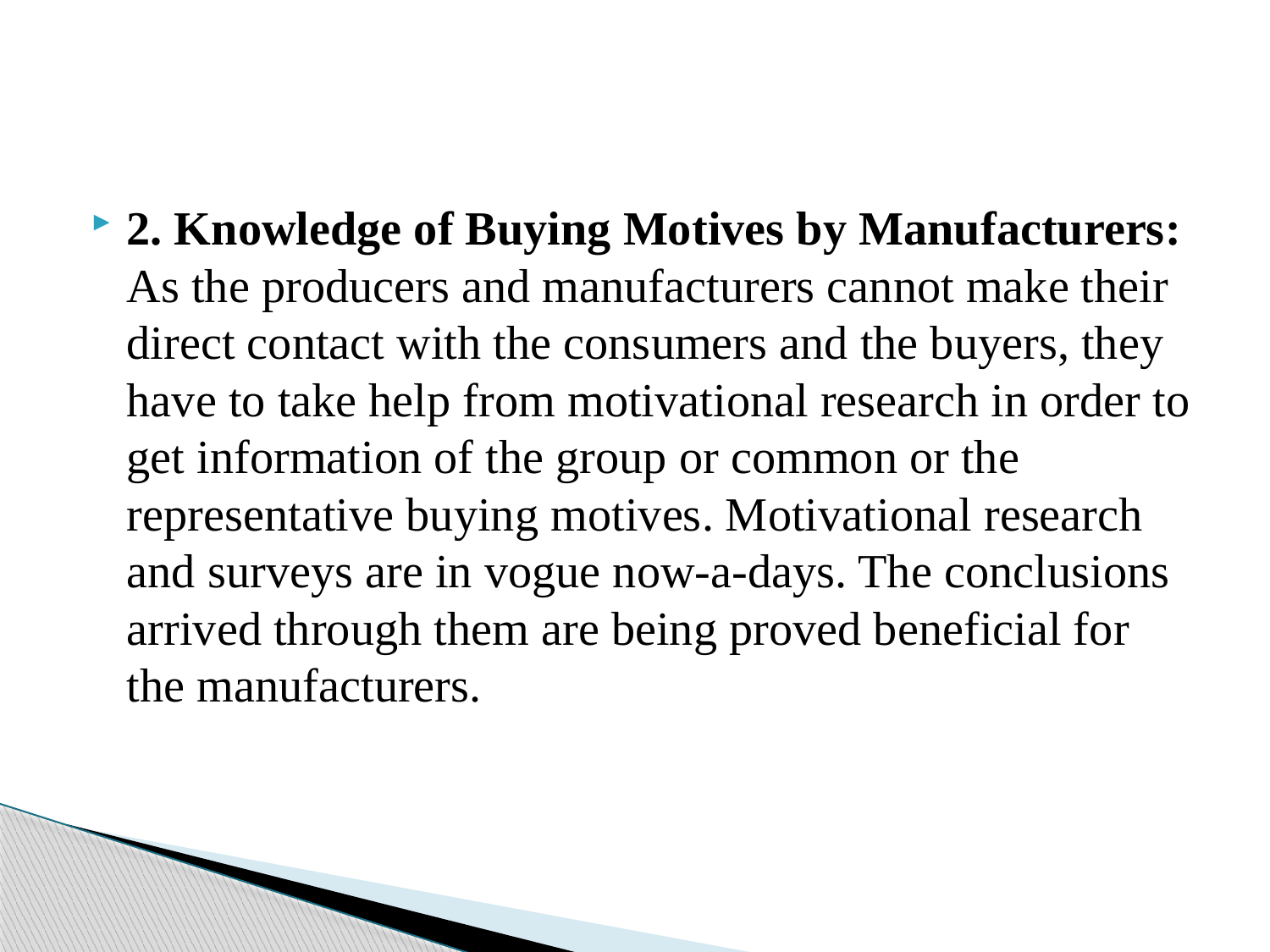

2. Knowledge of Buying Motives by Manufacturers: As the producers and manufacturers cannot make their direct contact with the consumers and the buyers, they have to take help from motivational research in order to get information of the group or common or the representative buying motives. Motivational research and surveys are in vogue now-a-days. The conclusions arrived through them are being proved beneficial for the manufacturers.